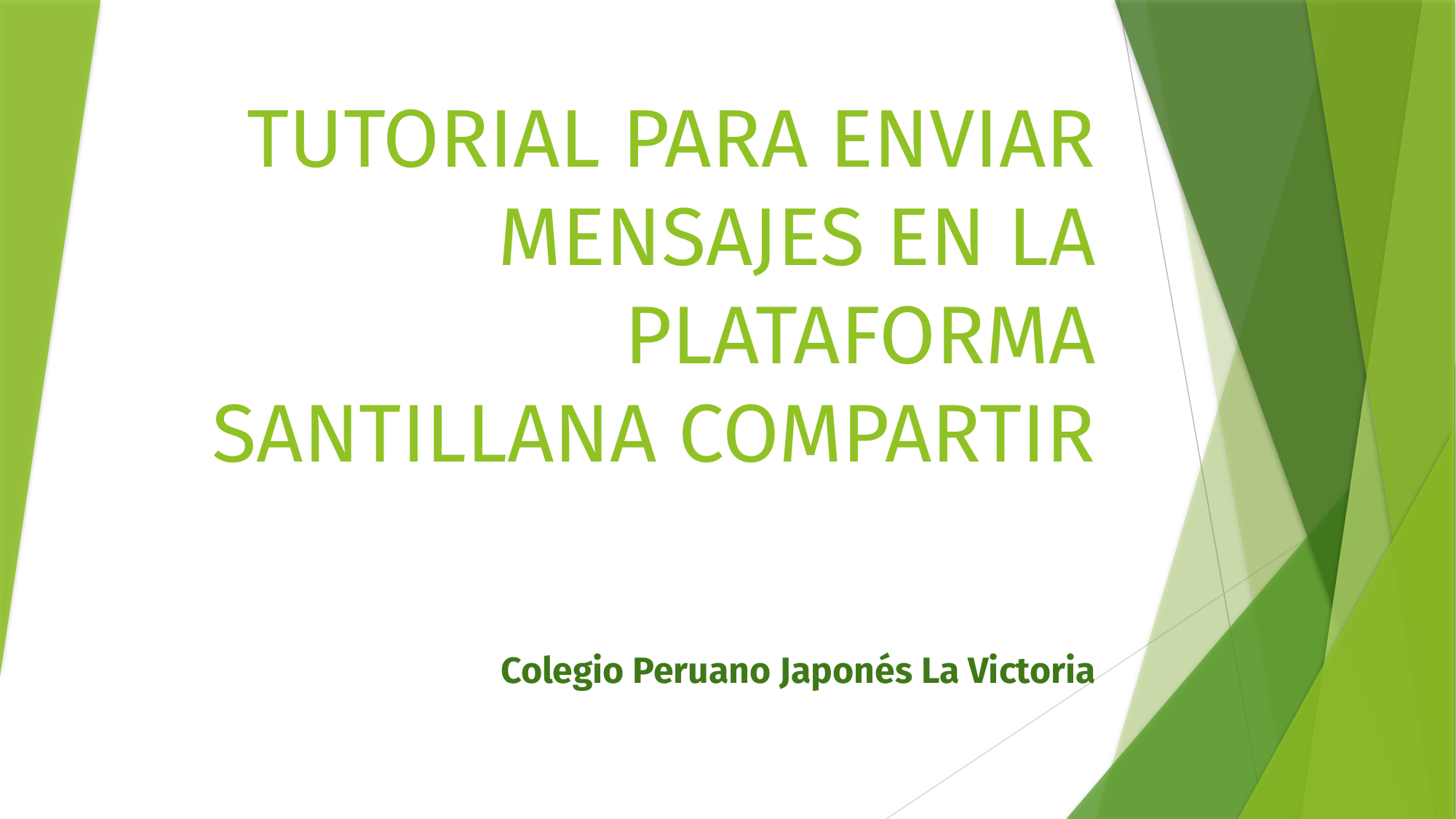

# TUTORIAL PARA ENVIAR MENSAJES EN LA PLATAFORMA SANTILLANA COMPARTIR
Colegio Peruano Japonés La Victoria